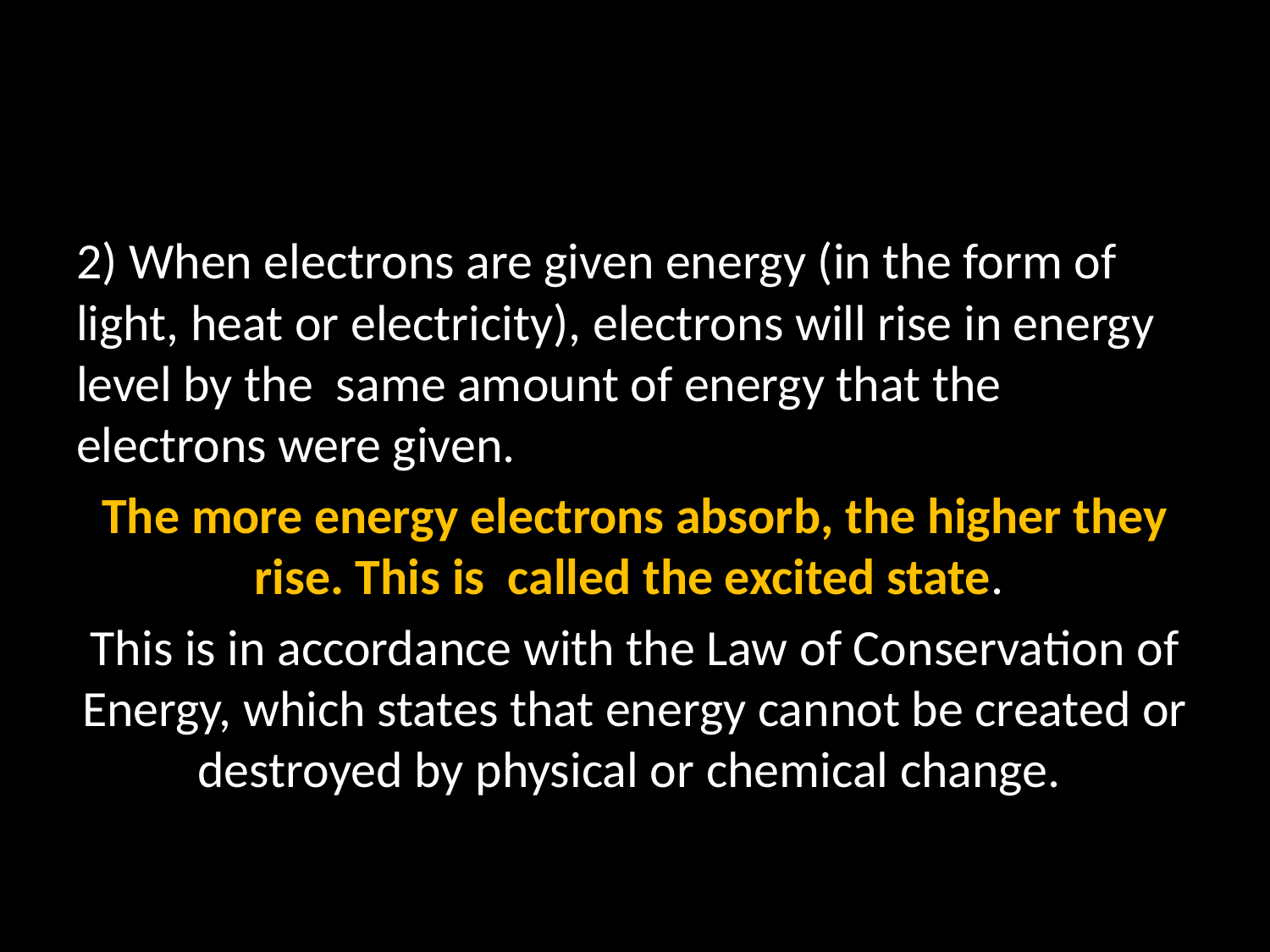

#
2) When electrons are given energy (in the form of light, heat or electricity), electrons will rise in energy level by the  same amount of energy that the electrons were given.
The more energy electrons absorb, the higher they rise. This is  called the excited state.
This is in accordance with the Law of Conservation of Energy, which states that energy cannot be created or destroyed by physical or chemical change.